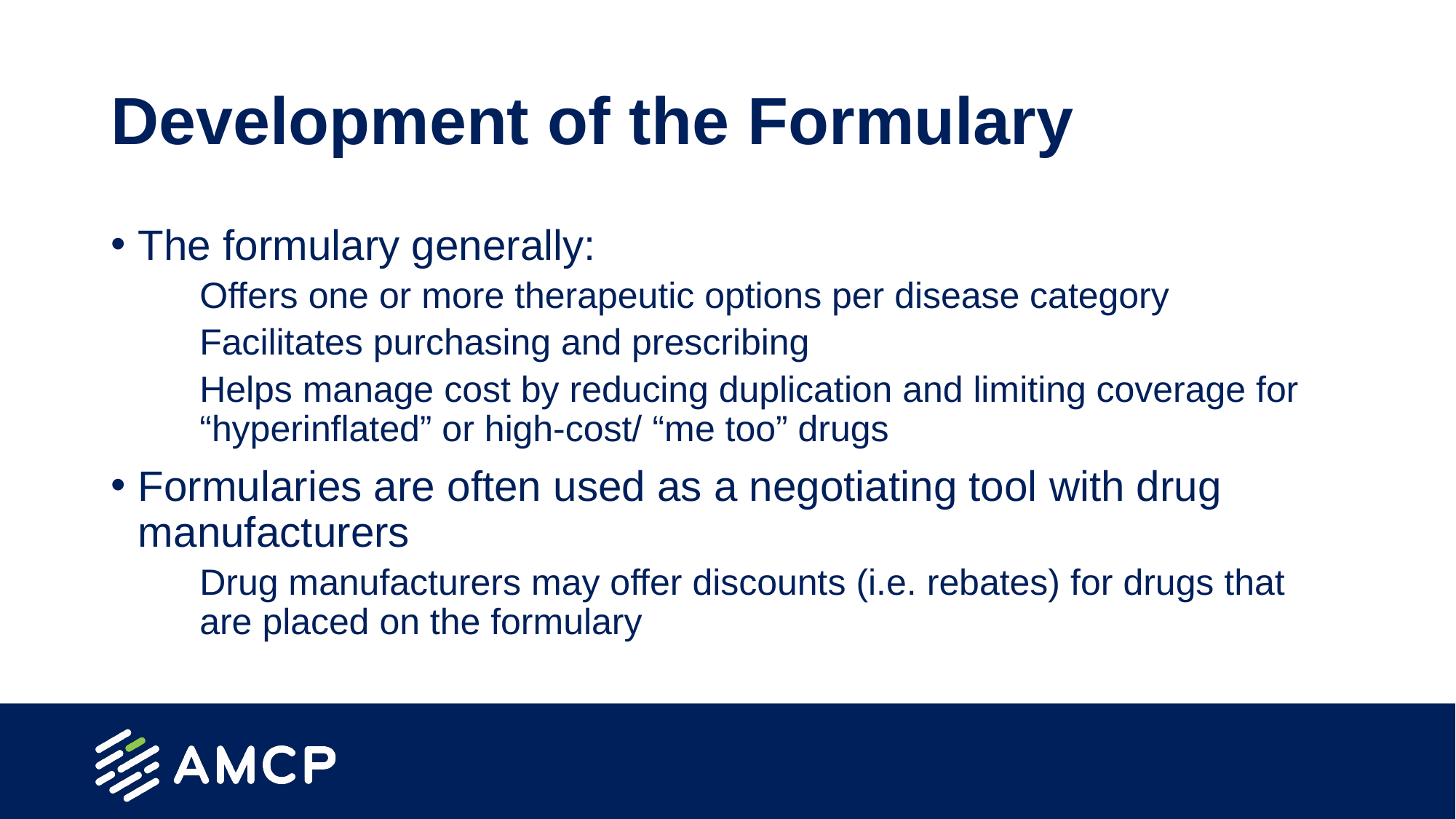

# Development of the Formulary
The formulary generally:
Offers one or more therapeutic options per disease category
Facilitates purchasing and prescribing
Helps manage cost by reducing duplication and limiting coverage for “hyperinflated” or high-cost/ “me too” drugs
Formularies are often used as a negotiating tool with drug manufacturers
Drug manufacturers may offer discounts (i.e. rebates) for drugs that are placed on the formulary